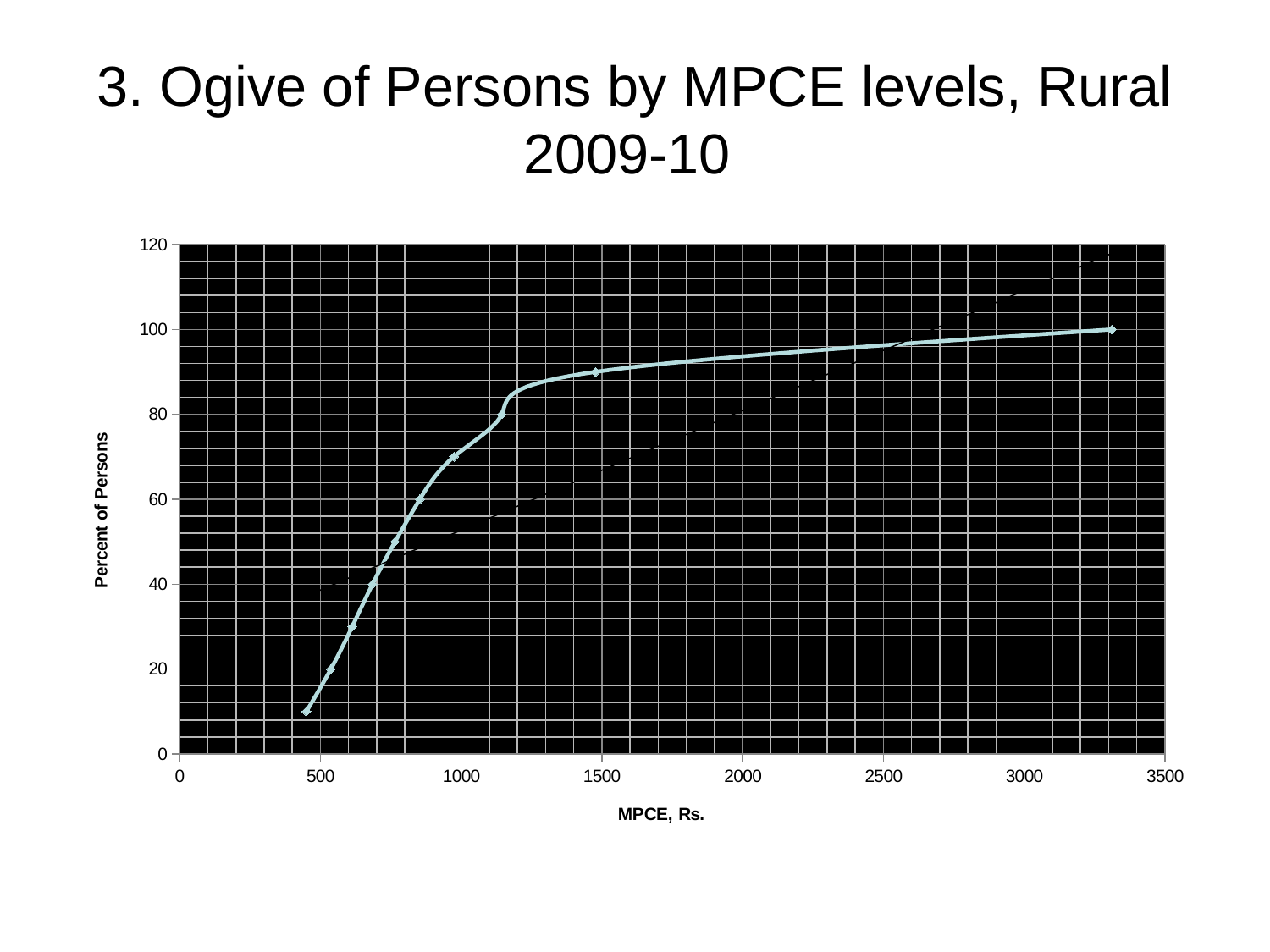

# 3. Ogive of Persons by MPCE levels, Rural 2009-10

### Chart

| Category |  |
|---|---|